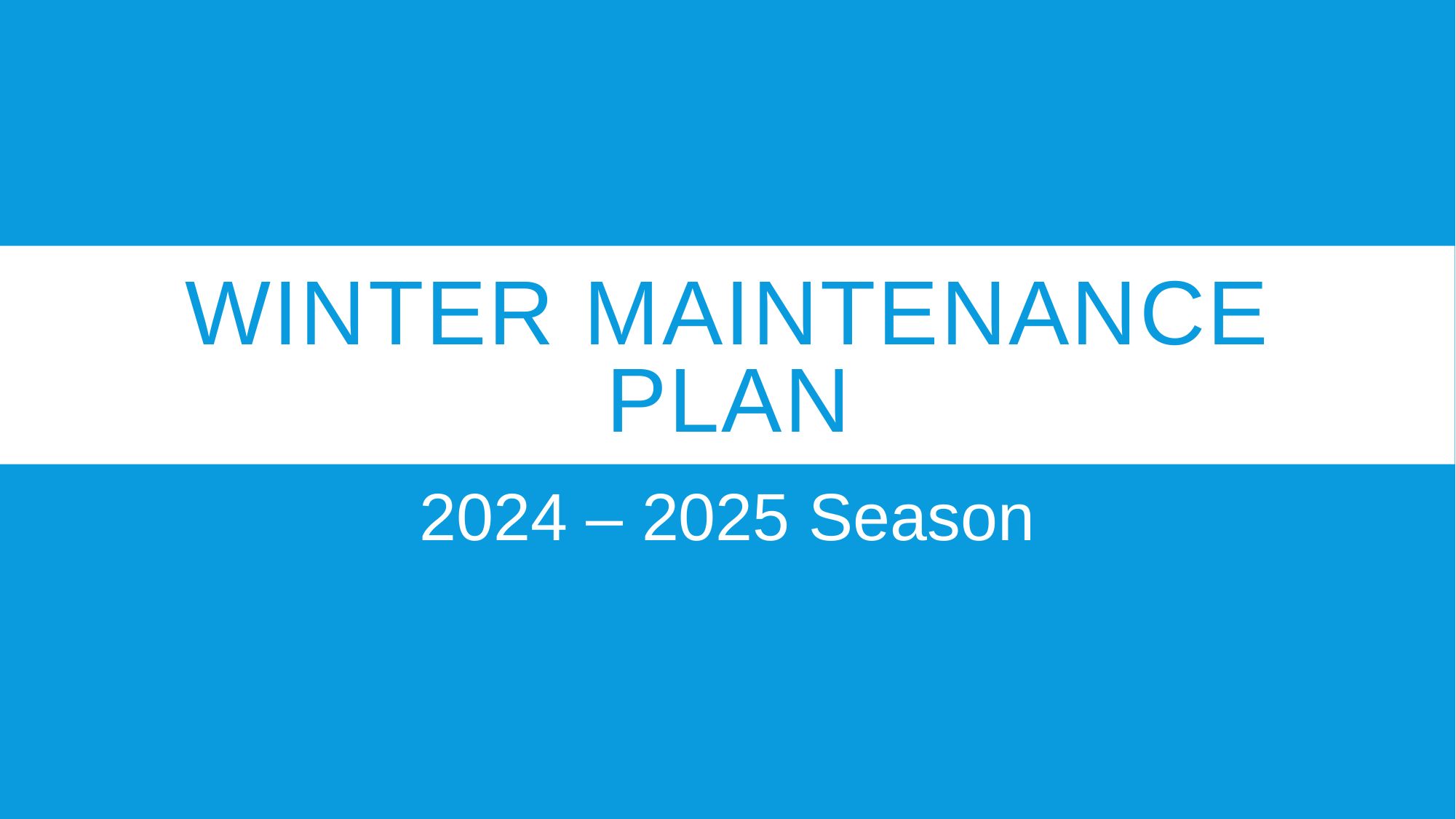

# Winter Maintenance Plan
2024 – 2025 Season